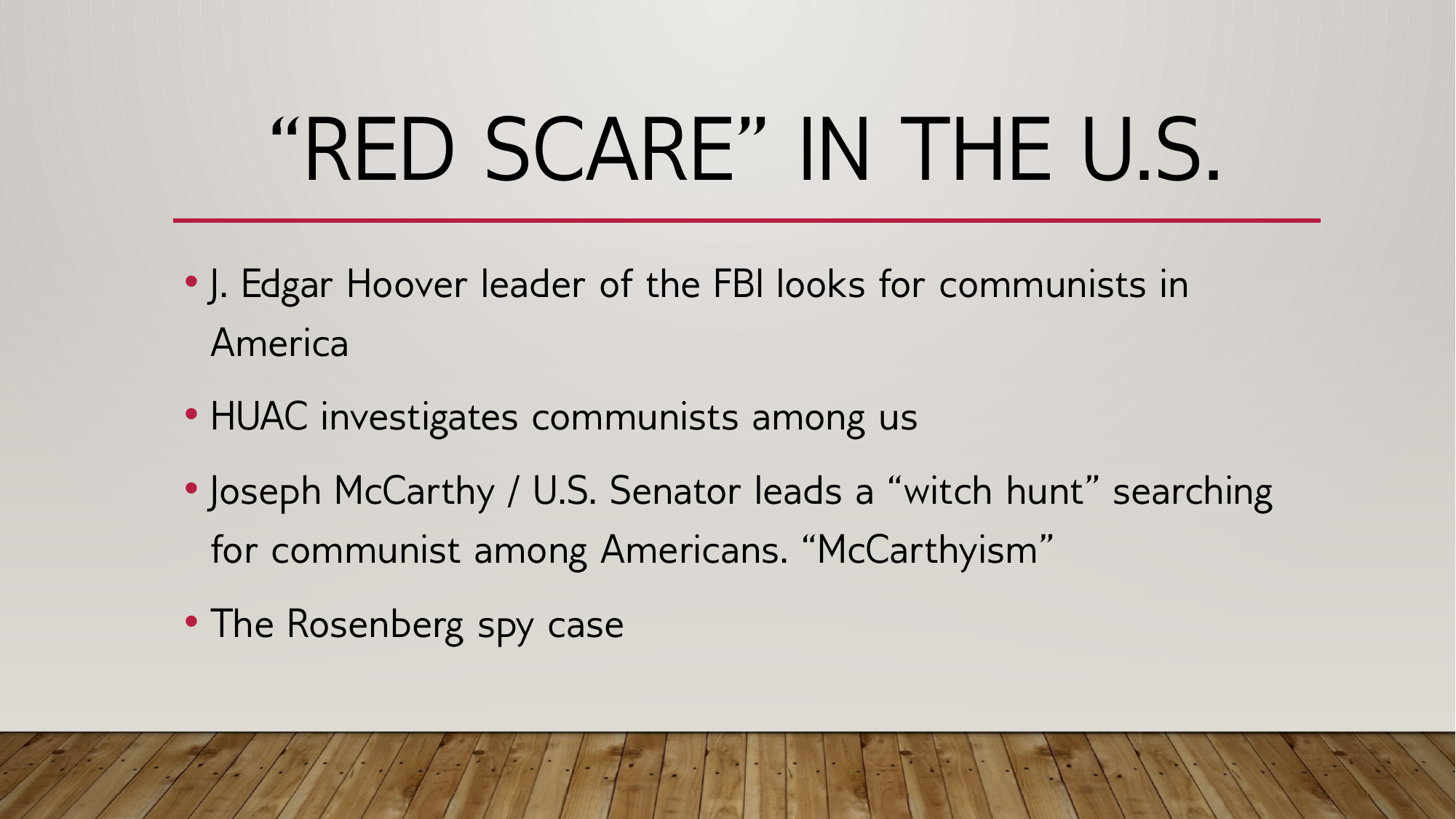

# “Red Scare” in the U.S.
J. Edgar Hoover leader of the FBI looks for communists in America
HUAC investigates communists among us
Joseph McCarthy / U.S. Senator leads a “witch hunt” searching for communist among Americans. “McCarthyism”
The Rosenberg spy case